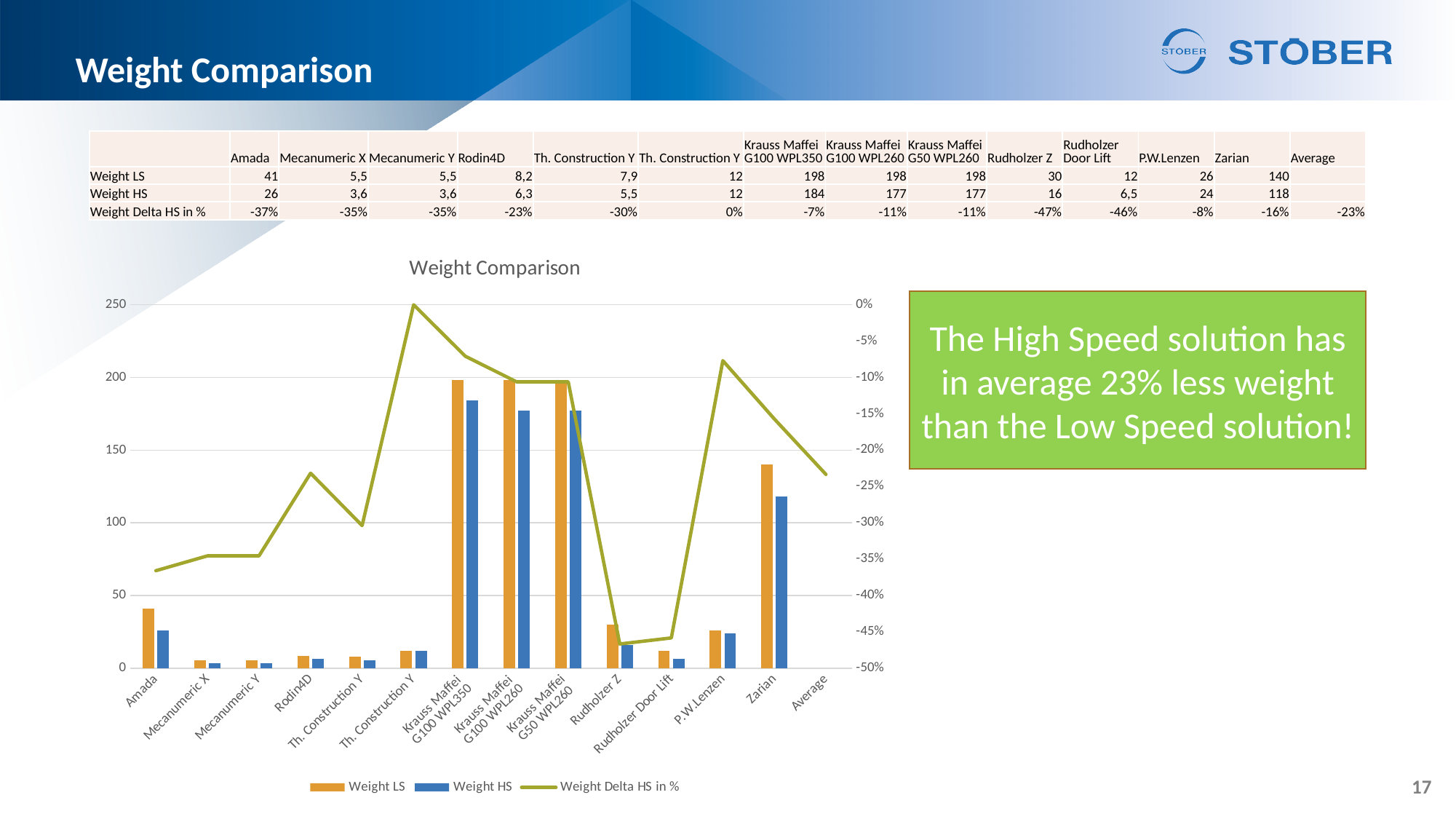

# Weight Comparison
|  | Amada | Mecanumeric X | Mecanumeric Y | Rodin4D | Th. Construction Y | Th. Construction Y | Krauss Maffei G100 WPL350 | Krauss Maffei G100 WPL260 | Krauss Maffei G50 WPL260 | Rudholzer Z | Rudholzer Door Lift | P.W.Lenzen | Zarian | Average |
| --- | --- | --- | --- | --- | --- | --- | --- | --- | --- | --- | --- | --- | --- | --- |
| Weight LS | 41 | 5,5 | 5,5 | 8,2 | 7,9 | 12 | 198 | 198 | 198 | 30 | 12 | 26 | 140 |  |
| Weight HS | 26 | 3,6 | 3,6 | 6,3 | 5,5 | 12 | 184 | 177 | 177 | 16 | 6,5 | 24 | 118 |  |
| Weight Delta HS in % | -37% | -35% | -35% | -23% | -30% | 0% | -7% | -11% | -11% | -47% | -46% | -8% | -16% | -23% |

### Chart: Weight Comparison

| Category | Weight LS | Weight HS | Weight Delta HS in % |
|---|---|---|---|
| Amada | 41.0 | 26.0 | -0.36585365853658536 |
| Mecanumeric X | 5.5 | 3.6 | -0.34545454545454546 |
| Mecanumeric Y | 5.5 | 3.6 | -0.34545454545454546 |
| Rodin4D | 8.2 | 6.3 | -0.23170731707317072 |
| Th. Construction Y | 7.9 | 5.5 | -0.30379746835443044 |
| Th. Construction Y | 12.0 | 12.0 | 0.0 |
| Krauss Maffei
G100 WPL350 | 198.0 | 184.0 | -0.07070707070707072 |
| Krauss Maffei
G100 WPL260 | 198.0 | 177.0 | -0.10606060606060608 |
| Krauss Maffei
G50 WPL260 | 198.0 | 177.0 | -0.10606060606060608 |
| Rudholzer Z | 30.0 | 16.0 | -0.4666666666666667 |
| Rudholzer Door Lift | 12.0 | 6.5 | -0.45833333333333337 |
| P.W.Lenzen | 26.0 | 24.0 | -0.07692307692307687 |
| Zarian | 140.0 | 118.0 | -0.15714285714285714 |
| Average | None | None | -0.23339705782826878 |
The High Speed solution has in average 23% less weight than the Low Speed solution!